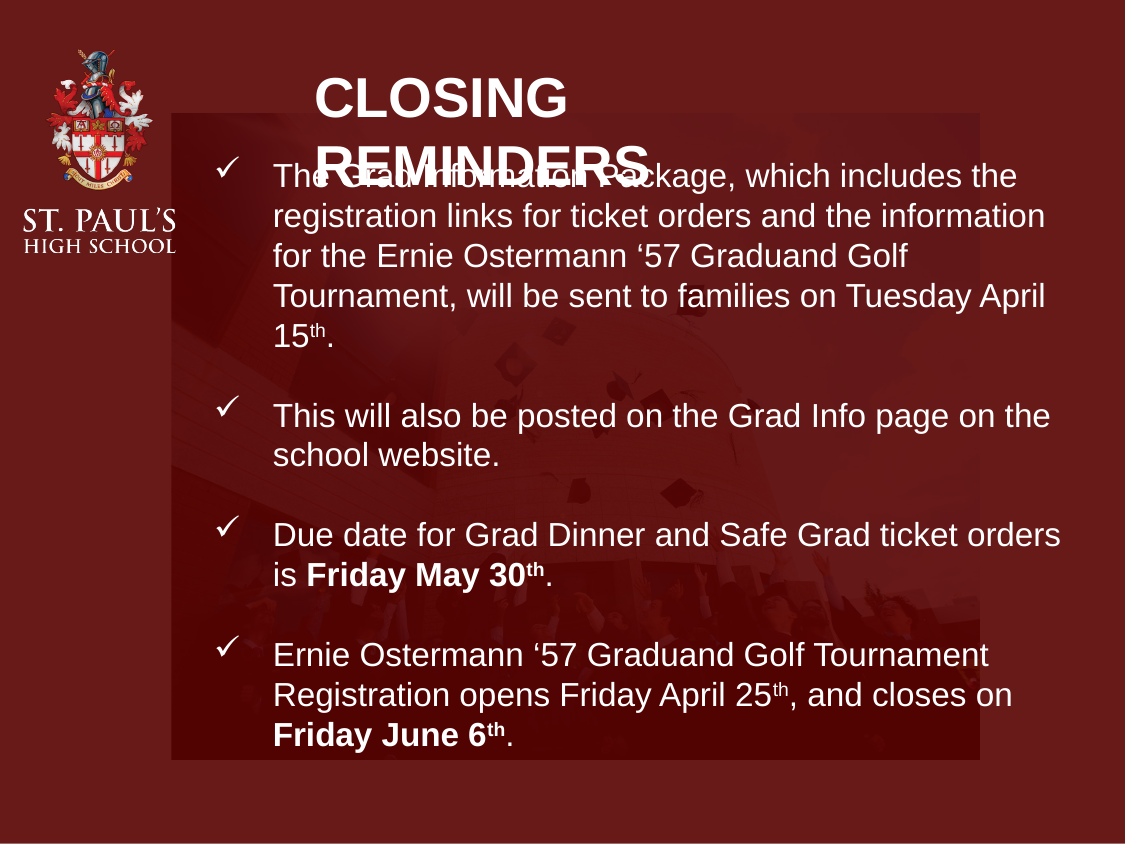

# CLOSING REMINDERS
The Grad Information Package, which includes the registration links for ticket orders and the information for the Ernie Ostermann ‘57 Graduand Golf Tournament, will be sent to families on Tuesday April 15th.

This will also be posted on the Grad Info page on the school website.

Due date for Grad Dinner and Safe Grad ticket orders is Friday May 30th.

Ernie Ostermann ‘57 Graduand Golf Tournament Registration opens Friday April 25th, and closes on Friday June 6th.